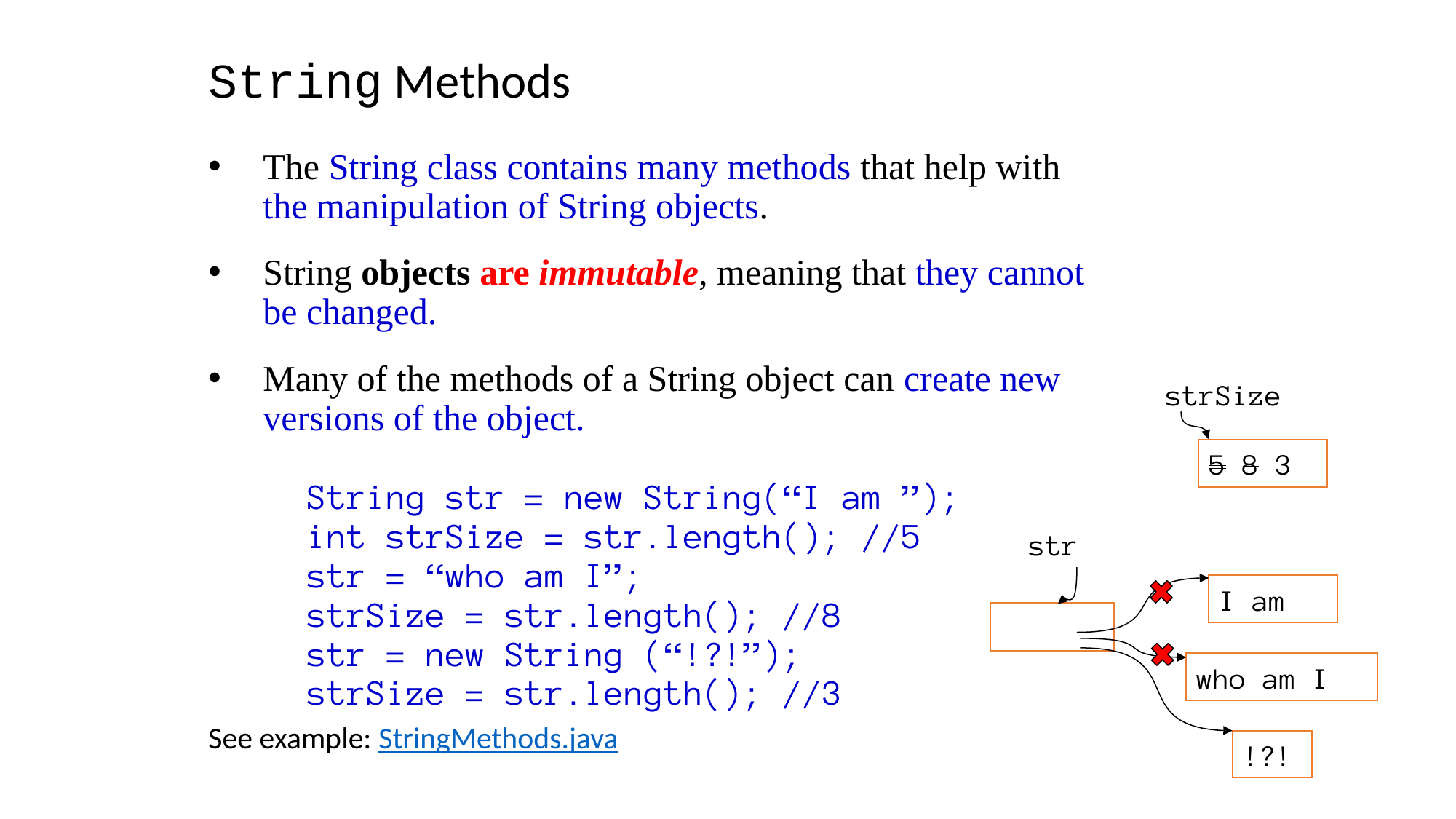

String Methods
The String class contains many methods that help with the manipulation of String objects.
String objects are immutable, meaning that they cannot be changed.
Many of the methods of a String object can create new versions of the object.

     String str = new String(“I am ”);
     int strSize = str.length(); //5
     str = “who am I”;
     strSize = str.length(); //8
     str = new String (“!?!”);
     strSize = str.length(); //3
See example: StringMethods.java
strSize
5 8 3
str
I am

who am I
!?!